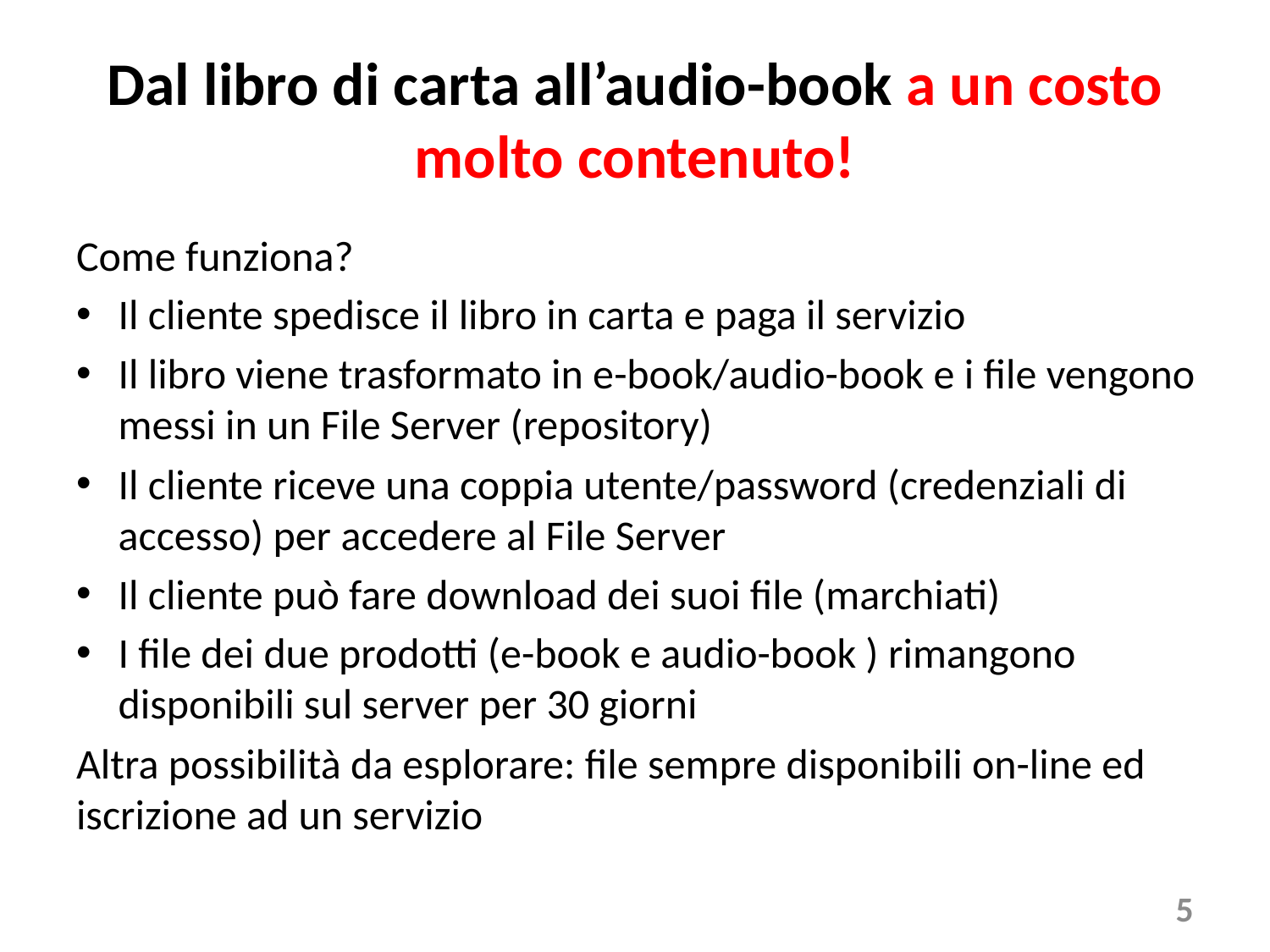

# Dal libro di carta all’audio-book a un costo molto contenuto!
Come funziona?
Il cliente spedisce il libro in carta e paga il servizio
Il libro viene trasformato in e-book/audio-book e i file vengono messi in un File Server (repository)
Il cliente riceve una coppia utente/password (credenziali di accesso) per accedere al File Server
Il cliente può fare download dei suoi file (marchiati)
I file dei due prodotti (e-book e audio-book ) rimangono disponibili sul server per 30 giorni
Altra possibilità da esplorare: file sempre disponibili on-line ed iscrizione ad un servizio
5